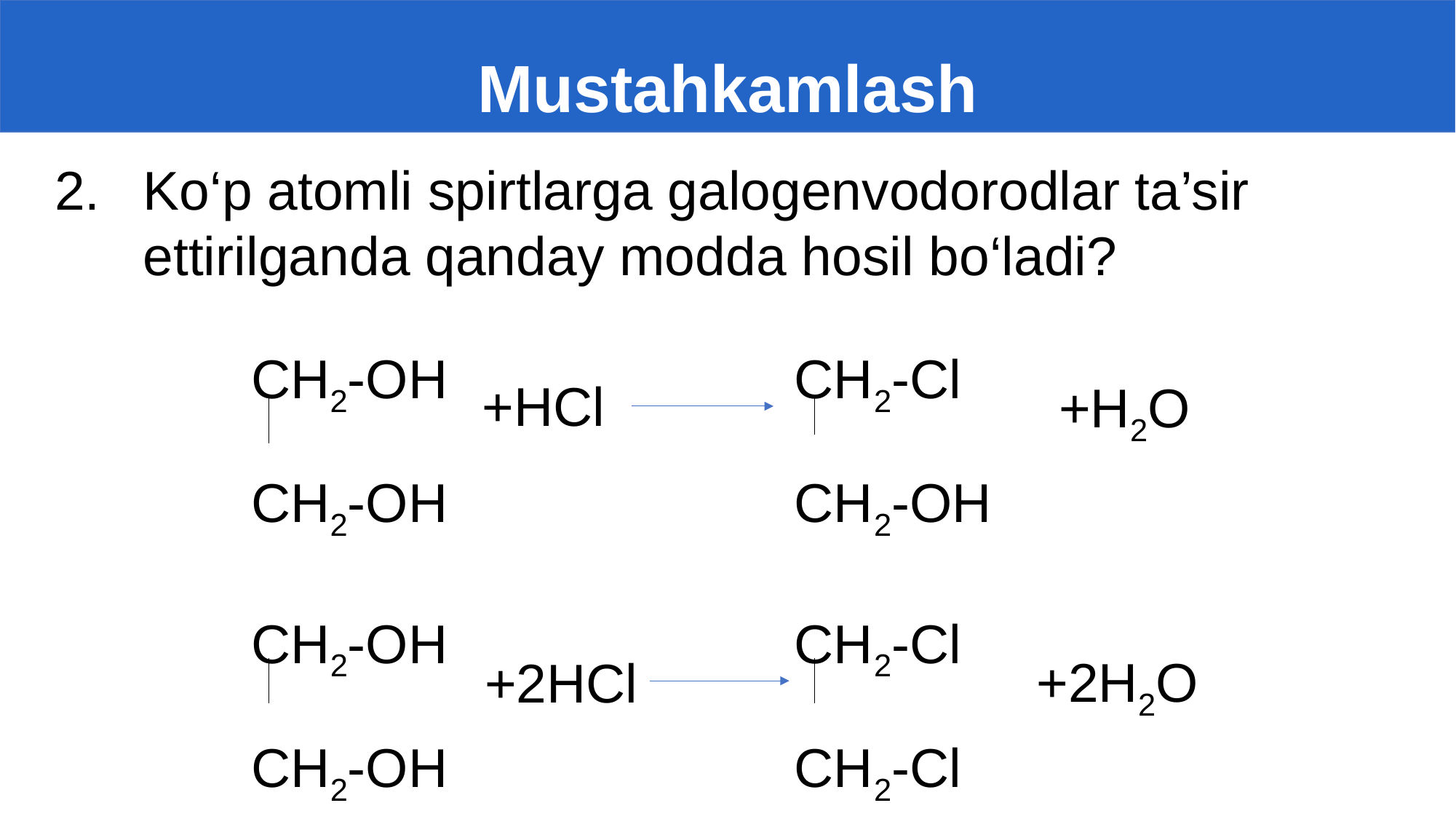

# Mustahkamlash
Ko‘p atomli spirtlarga galogenvodorodlar ta’sir ettirilganda qanday modda hosil bo‘ladi?
CH2-OH                       CH2-Cl
CH2-OH                       CH2-OH
+HCl
+H2O

CH2-OH                       CH2-Cl
CH2-OH                       CH2-Cl
+2H2O
+2HCl